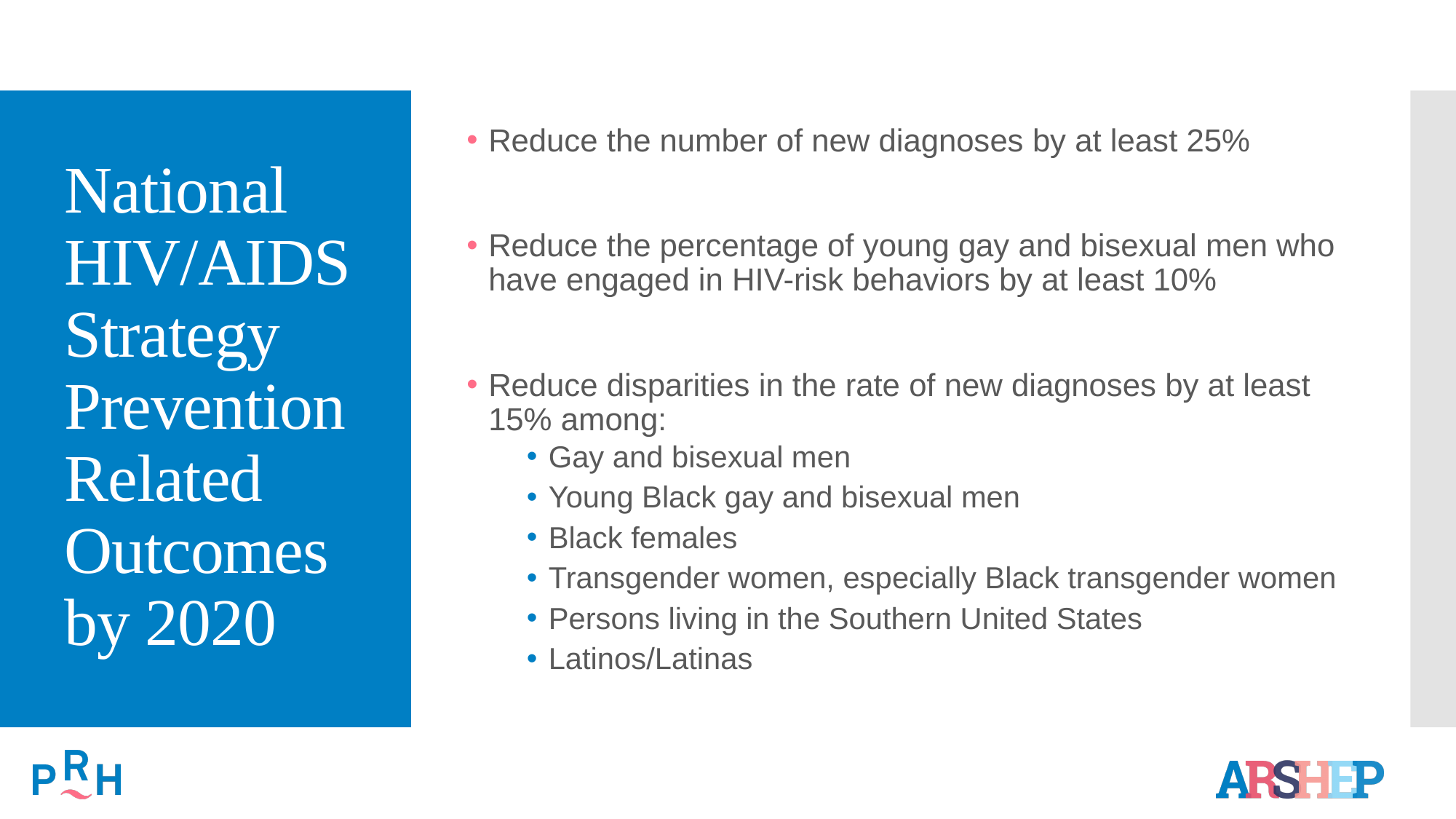

Reduce the number of new diagnoses by at least 25%

Reduce the percentage of young gay and bisexual men who have engaged in HIV-risk behaviors by at least 10%

Reduce disparities in the rate of new diagnoses by at least 15% among:
Gay and bisexual men
Young Black gay and bisexual men
Black females
Transgender women, especially Black transgender women
Persons living in the Southern United States
Latinos/Latinas
# National HIV/AIDS Strategy Prevention Related Outcomes by 2020